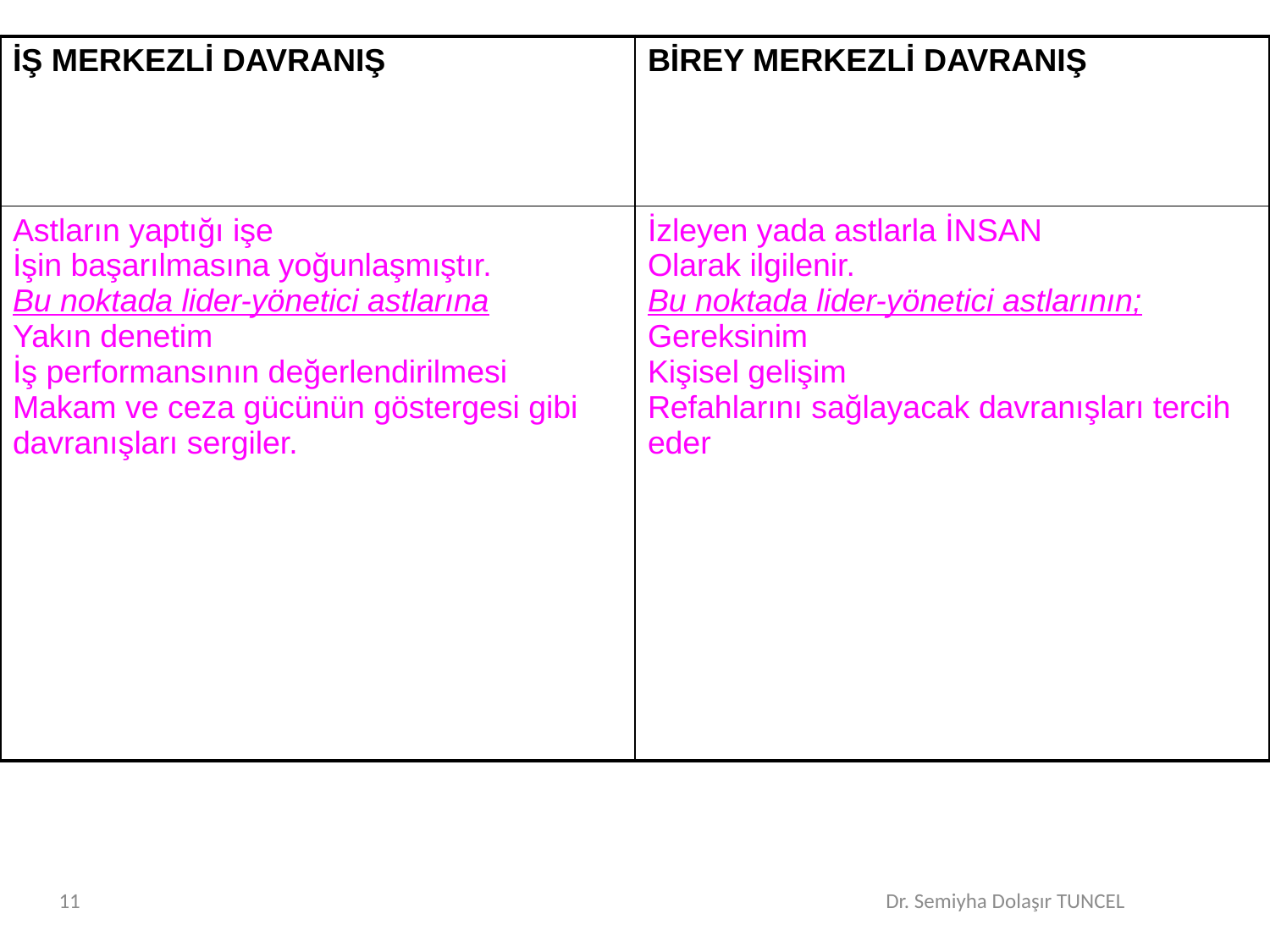

| İŞ MERKEZLİ DAVRANIŞ | BİREY MERKEZLİ DAVRANIŞ |
| --- | --- |
| Astların yaptığı işe İşin başarılmasına yoğunlaşmıştır. Bu noktada lider-yönetici astlarına Yakın denetim İş performansının değerlendirilmesi Makam ve ceza gücünün göstergesi gibi davranışları sergiler. | İzleyen yada astlarla İNSAN Olarak ilgilenir. Bu noktada lider-yönetici astlarının; Gereksinim Kişisel gelişim Refahlarını sağlayacak davranışları tercih eder |
11
Dr. Semiyha Dolaşır TUNCEL